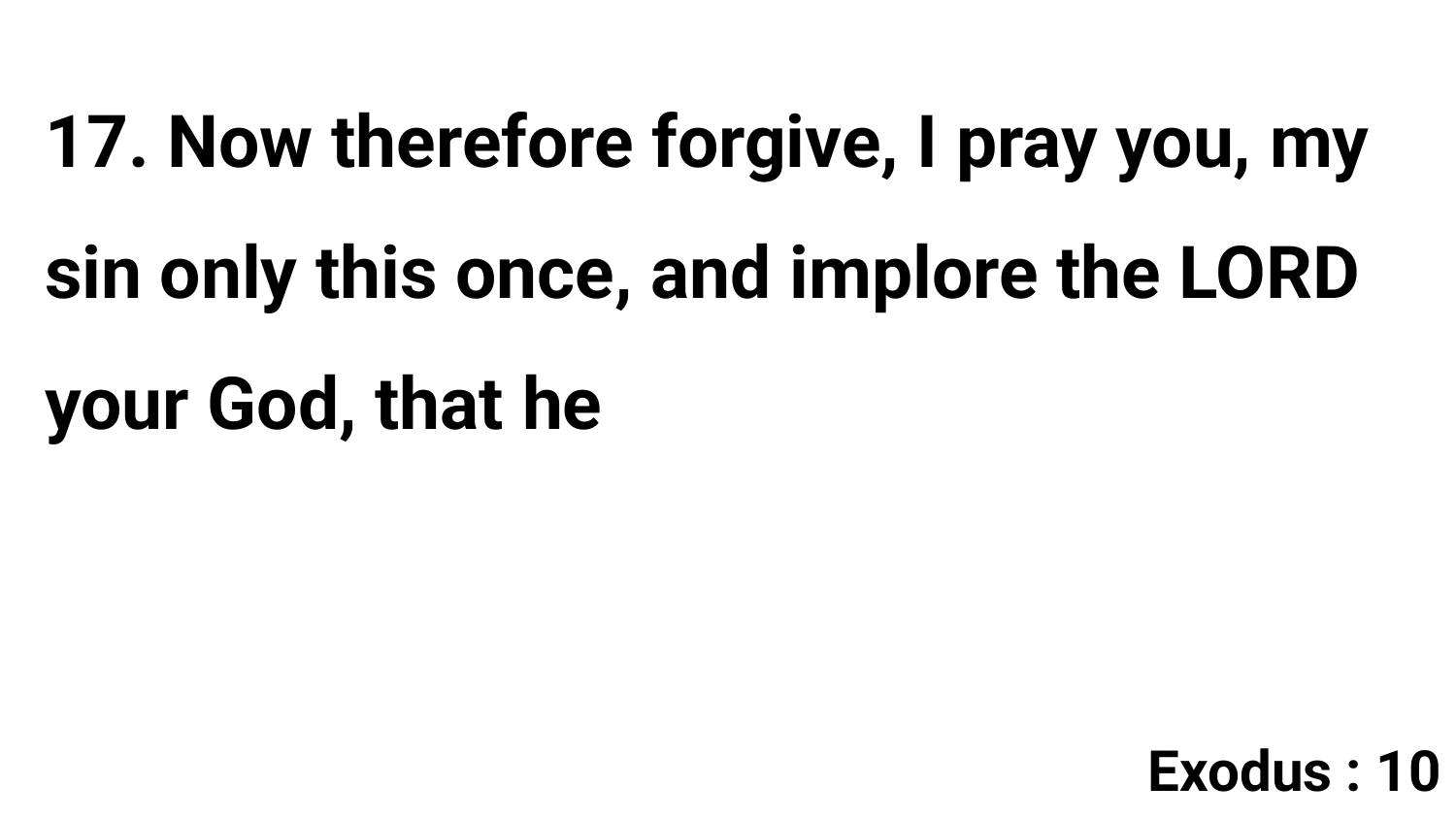

17. Now therefore forgive, I pray you, my sin only this once, and implore the LORD your God, that he
Exodus : 10